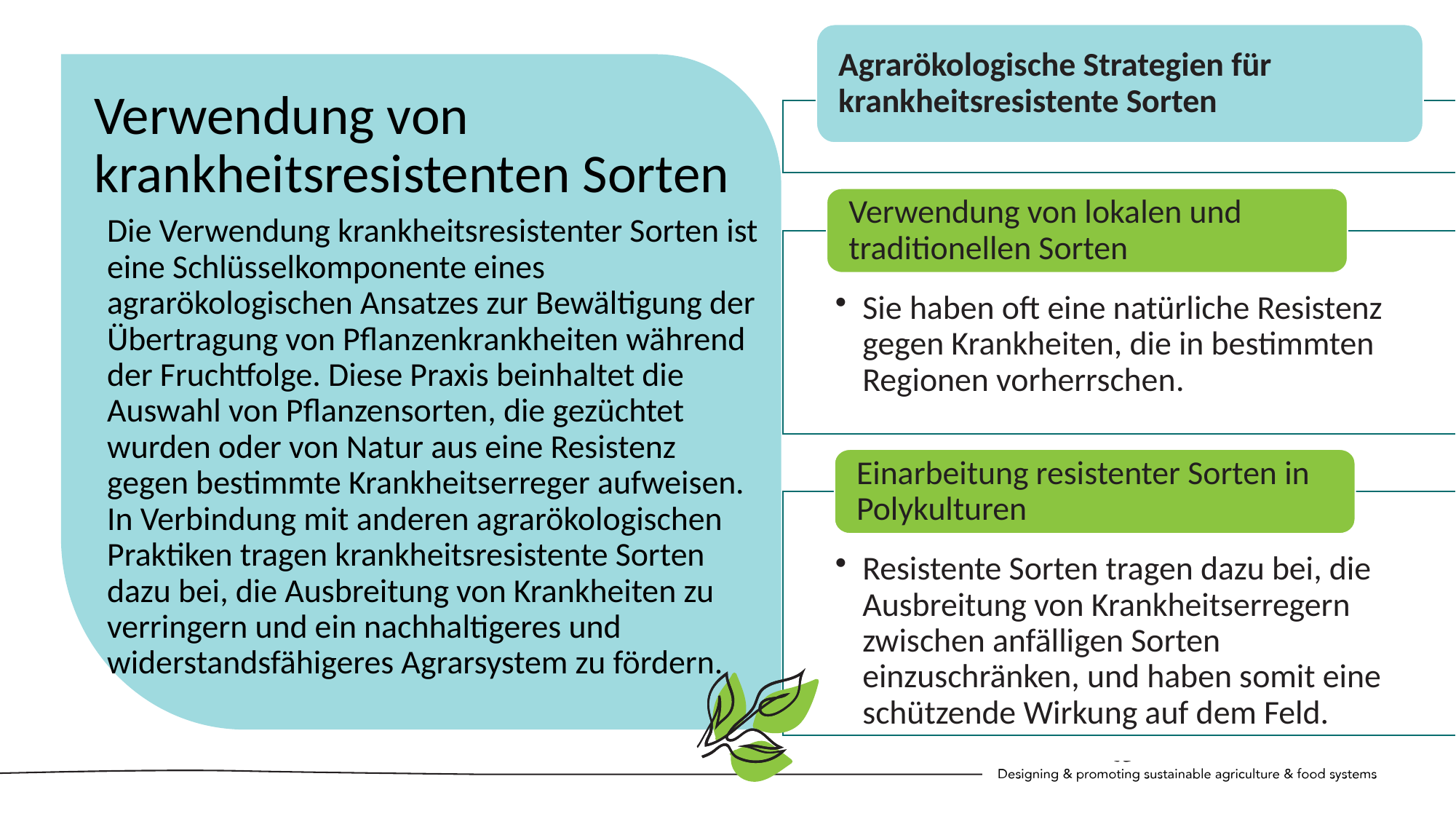

Agrarökologische Strategien für krankheitsresistente Sorten

Verwendung von lokalen und traditionellen Sorten
Sie haben oft eine natürliche Resistenz gegen Krankheiten, die in bestimmten Regionen vorherrschen.
Einarbeitung resistenter Sorten in Polykulturen
Resistente Sorten tragen dazu bei, die Ausbreitung von Krankheitserregern zwischen anfälligen Sorten einzuschränken, und haben somit eine schützende Wirkung auf dem Feld.
Verwendung von krankheitsresistenten Sorten
Die Verwendung krankheitsresistenter Sorten ist eine Schlüsselkomponente eines agrarökologischen Ansatzes zur Bewältigung der Übertragung von Pflanzenkrankheiten während der Fruchtfolge. Diese Praxis beinhaltet die Auswahl von Pflanzensorten, die gezüchtet wurden oder von Natur aus eine Resistenz gegen bestimmte Krankheitserreger aufweisen. In Verbindung mit anderen agrarökologischen Praktiken tragen krankheitsresistente Sorten dazu bei, die Ausbreitung von Krankheiten zu verringern und ein nachhaltigeres und widerstandsfähigeres Agrarsystem zu fördern.